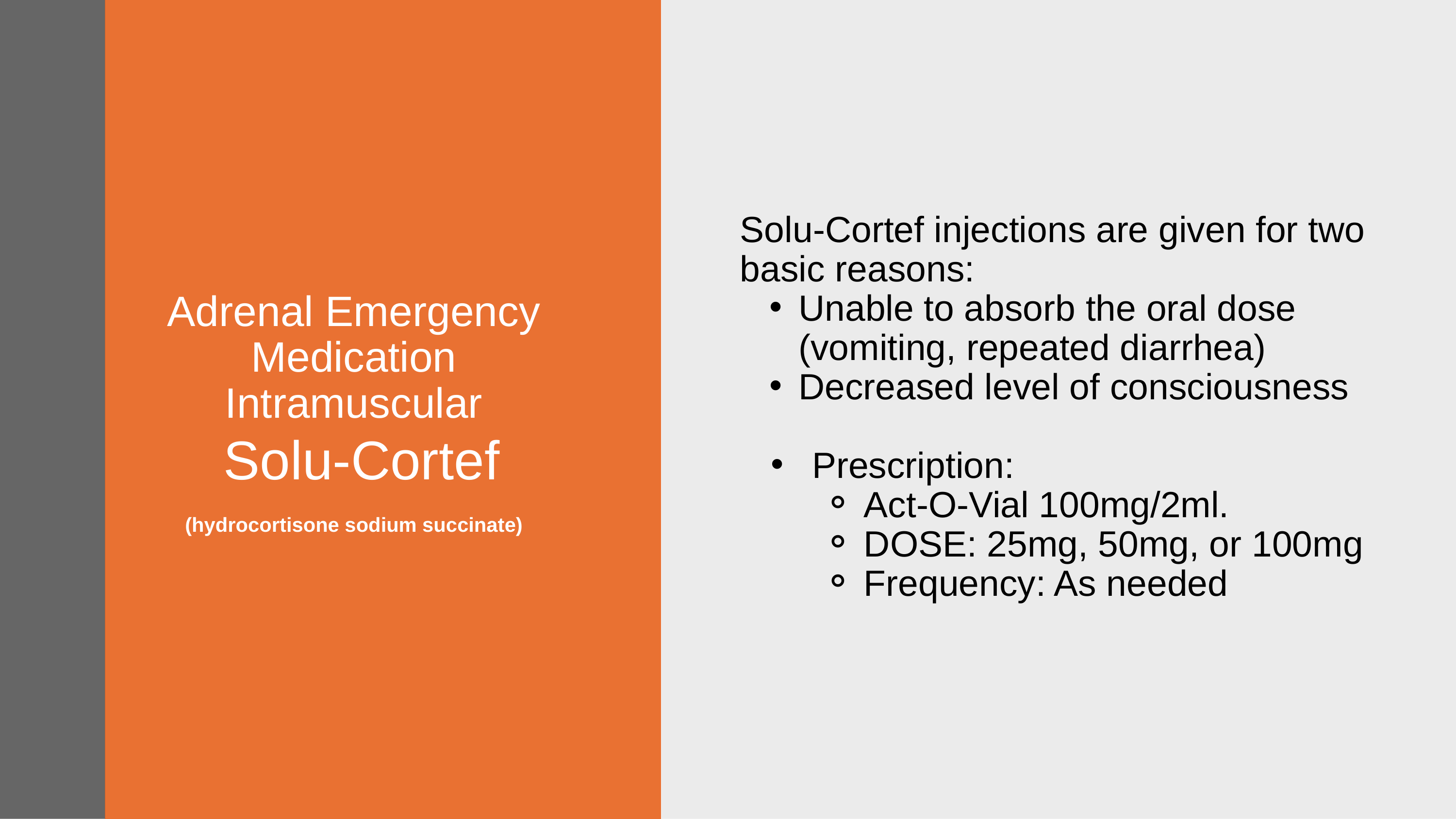

Solu-Cortef injections are given for two basic reasons:
Unable to absorb the oral dose (vomiting, repeated diarrhea)
Decreased level of consciousness

 Prescription:
Act-O-Vial 100mg/2ml.
DOSE: 25mg, 50mg, or 100mg
Frequency: As needed
Adrenal Emergency Medication
Intramuscular
 Solu-Cortef
(hydrocortisone sodium succinate)